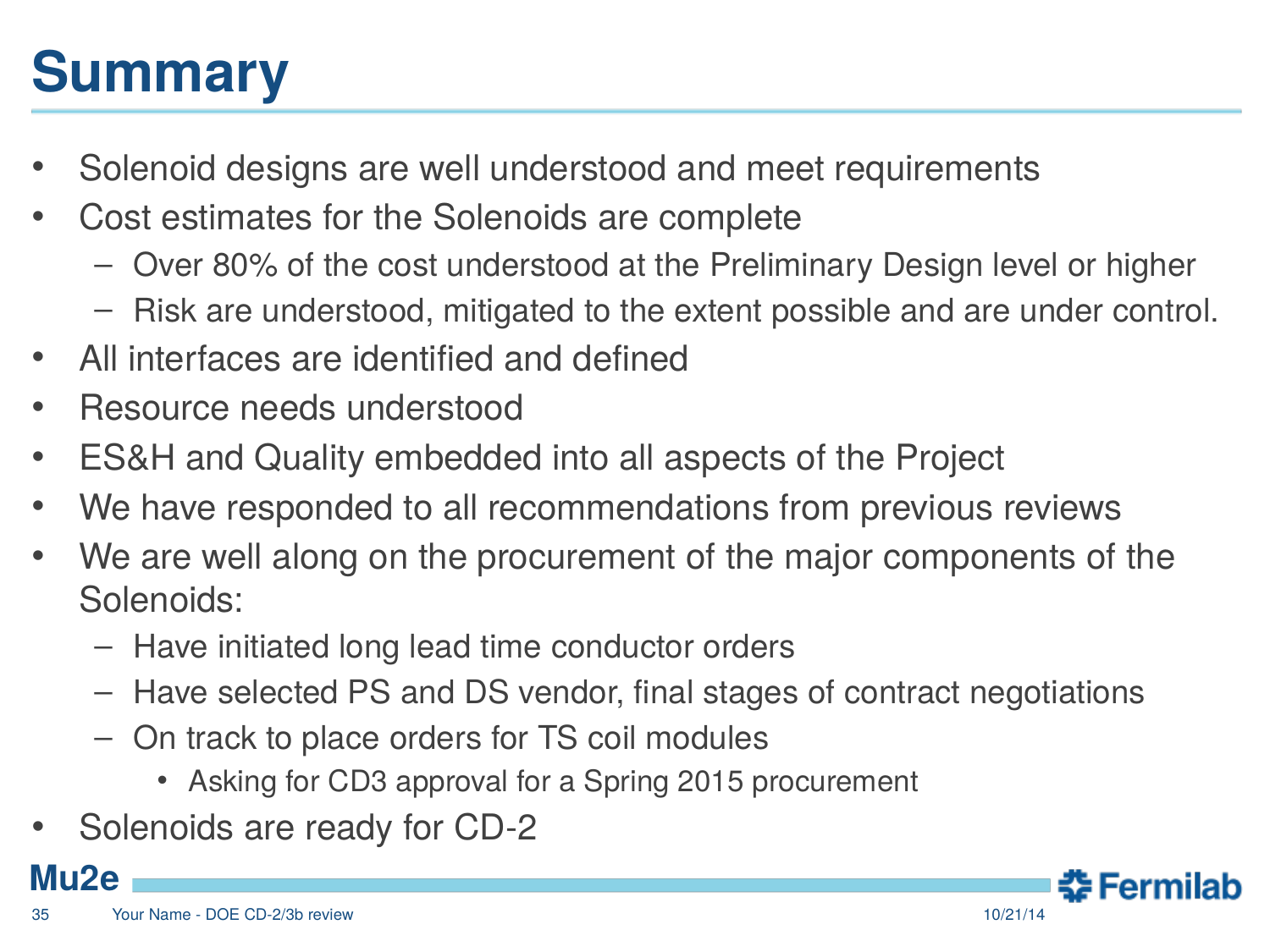

# Summary
Solenoid designs are well understood and meet requirements
Cost estimates for the Solenoids are complete
Over 80% of the cost understood at the Preliminary Design level or higher
Risk are understood, mitigated to the extent possible and are under control.
All interfaces are identified and defined
Resource needs understood
ES&H and Quality embedded into all aspects of the Project
We have responded to all recommendations from previous reviews
We are well along on the procurement of the major components of the Solenoids:
Have initiated long lead time conductor orders
Have selected PS and DS vendor, final stages of contract negotiations
On track to place orders for TS coil modules
Asking for CD3 approval for a Spring 2015 procurement
Solenoids are ready for CD-2

35
Your Name - DOE CD-2/3b review
10/21/14